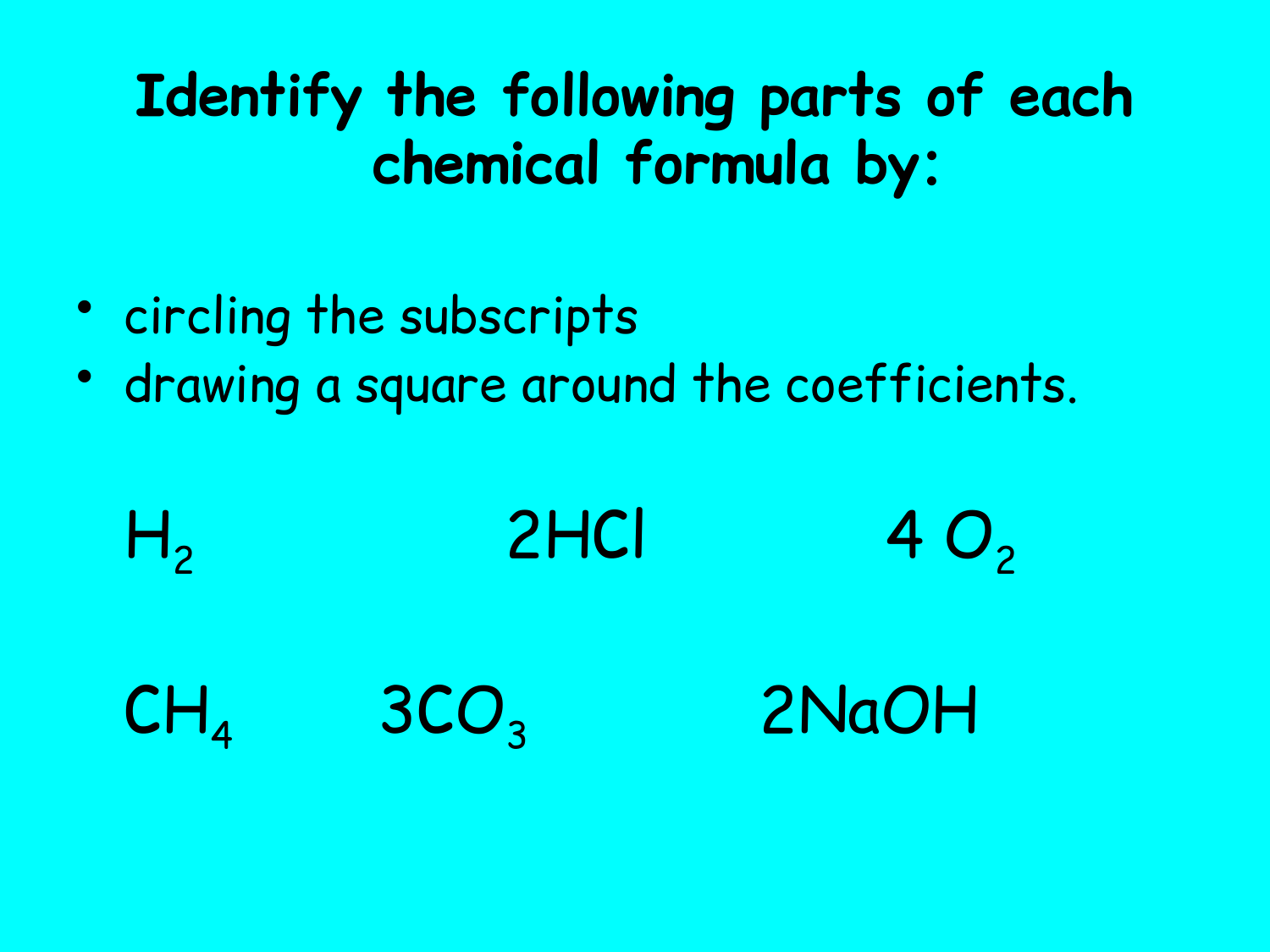

Identify the following parts of each chemical formula by:

circling the subscripts
drawing a square around the coefficients.

	H2	 		2HCl	 	4 O2
	CH4 		3CO3		2NaOH